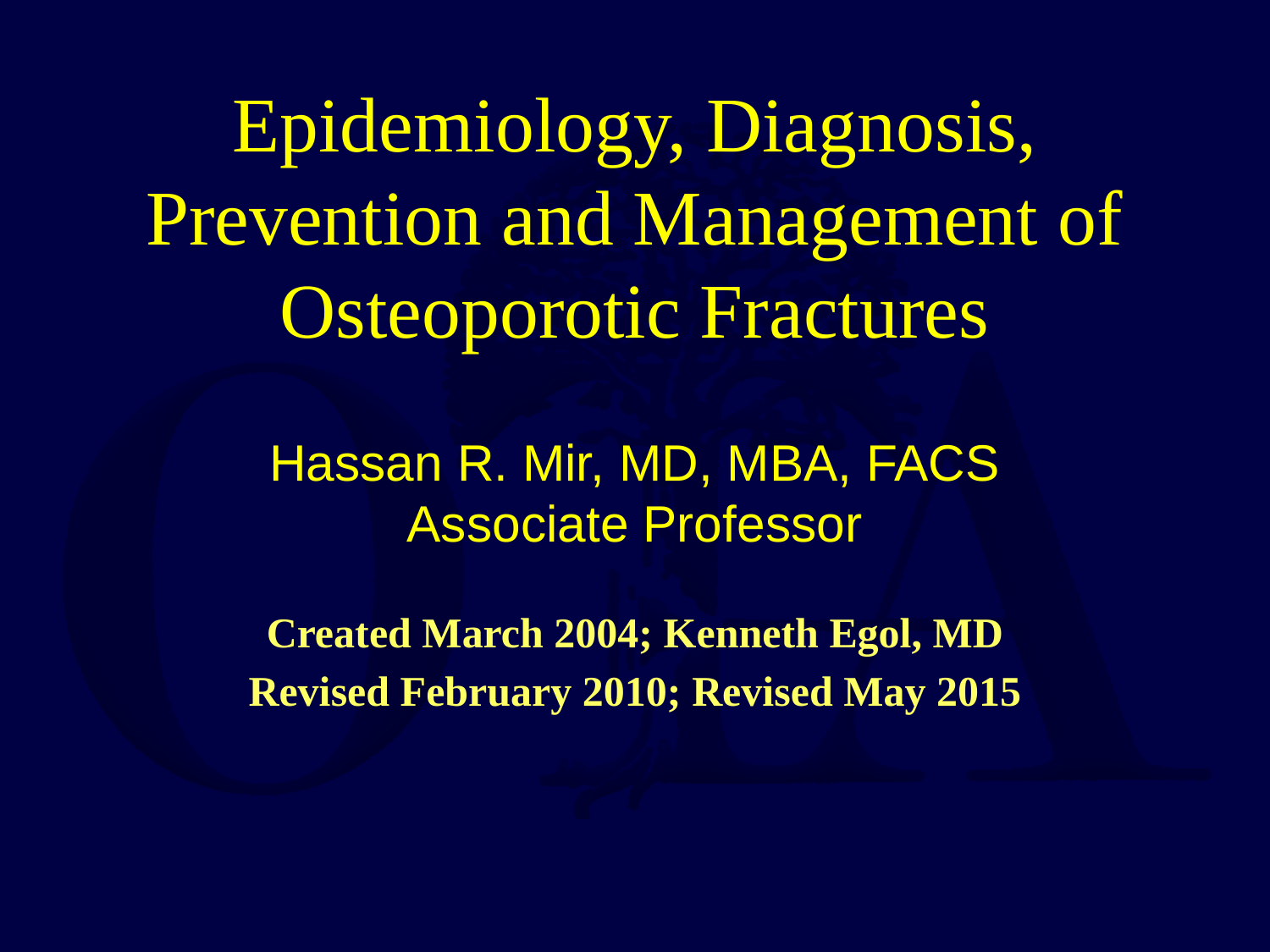

# Epidemiology, Diagnosis, Prevention and Management of Osteoporotic Fractures Hassan R. Mir, MD, MBA, FACS Associate Professor

Created March 2004; Kenneth Egol, MD
Revised February 2010; Revised May 2015